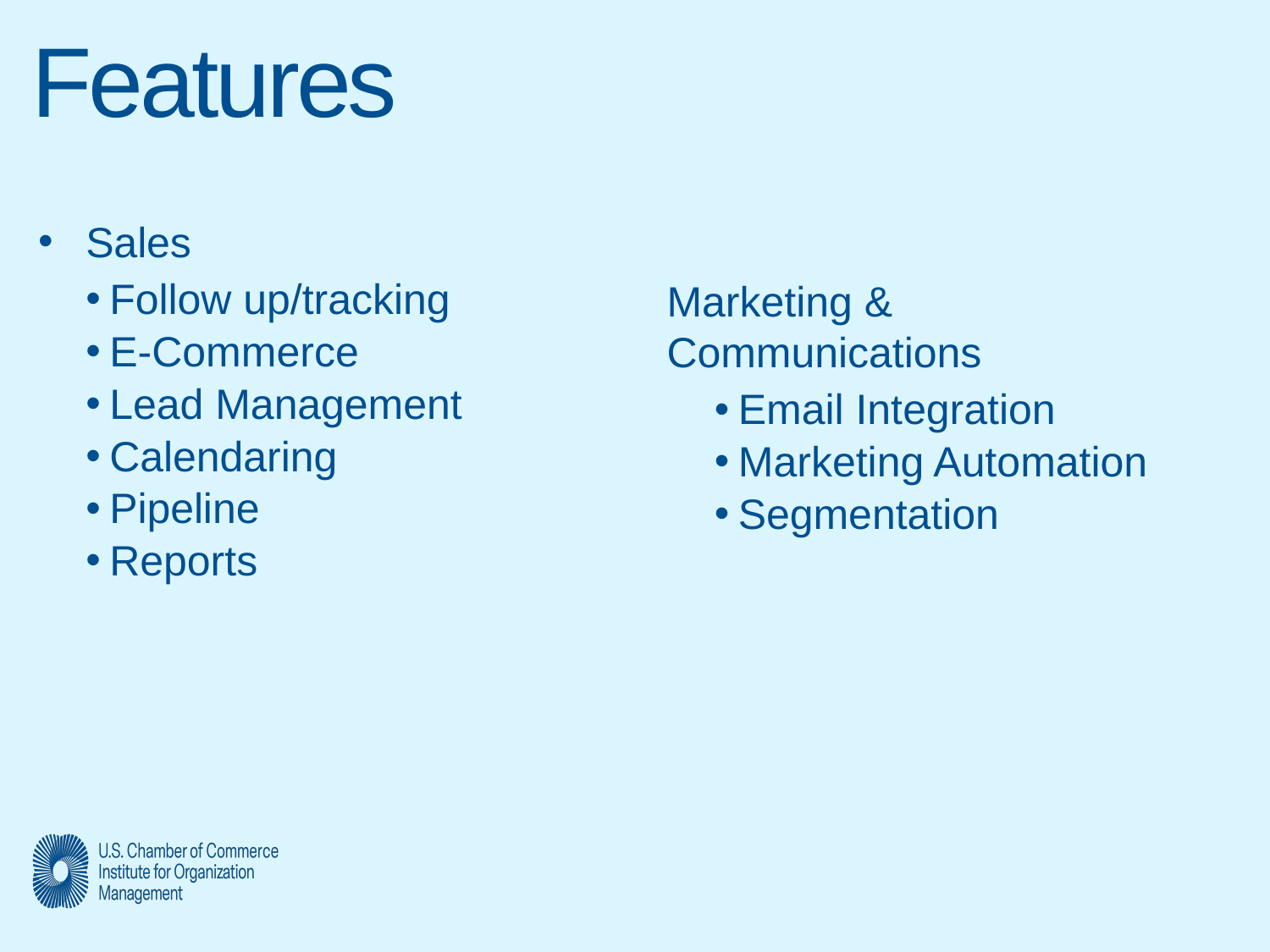

# Features
Sales
Follow up/tracking
E-Commerce
Lead Management
Calendaring
Pipeline
Reports

Marketing & Communications
Email Integration
Marketing Automation
Segmentation